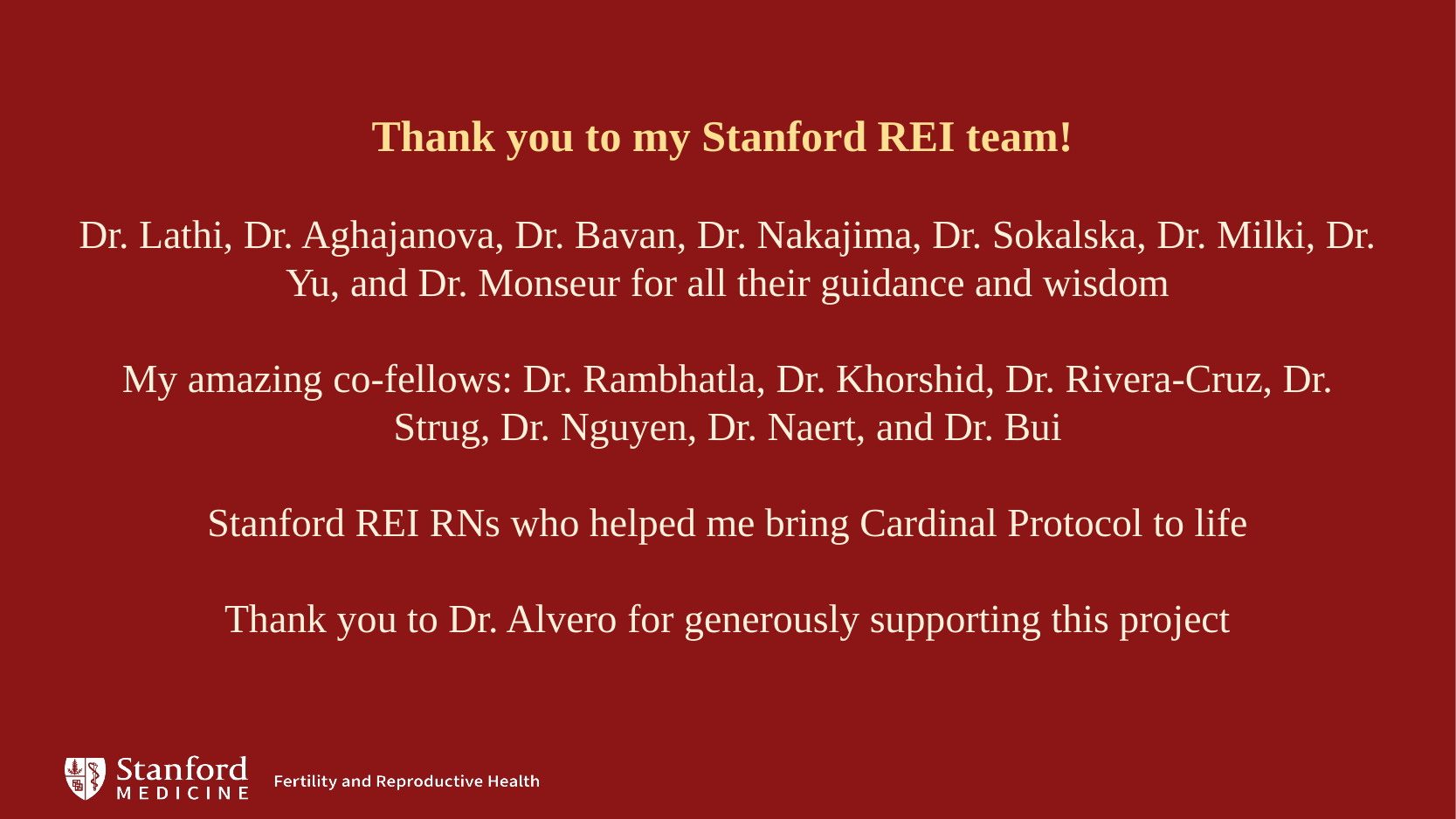

# Thank you to my Stanford REI team! Dr. Lathi, Dr. Aghajanova, Dr. Bavan, Dr. Nakajima, Dr. Sokalska, Dr. Milki, Dr. Yu, and Dr. Monseur for all their guidance and wisdom My amazing co-fellows: Dr. Rambhatla, Dr. Khorshid, Dr. Rivera-Cruz, Dr. Strug, Dr. Nguyen, Dr. Naert, and Dr. Bui Stanford REI RNs who helped me bring Cardinal Protocol to life Thank you to Dr. Alvero for generously supporting this project